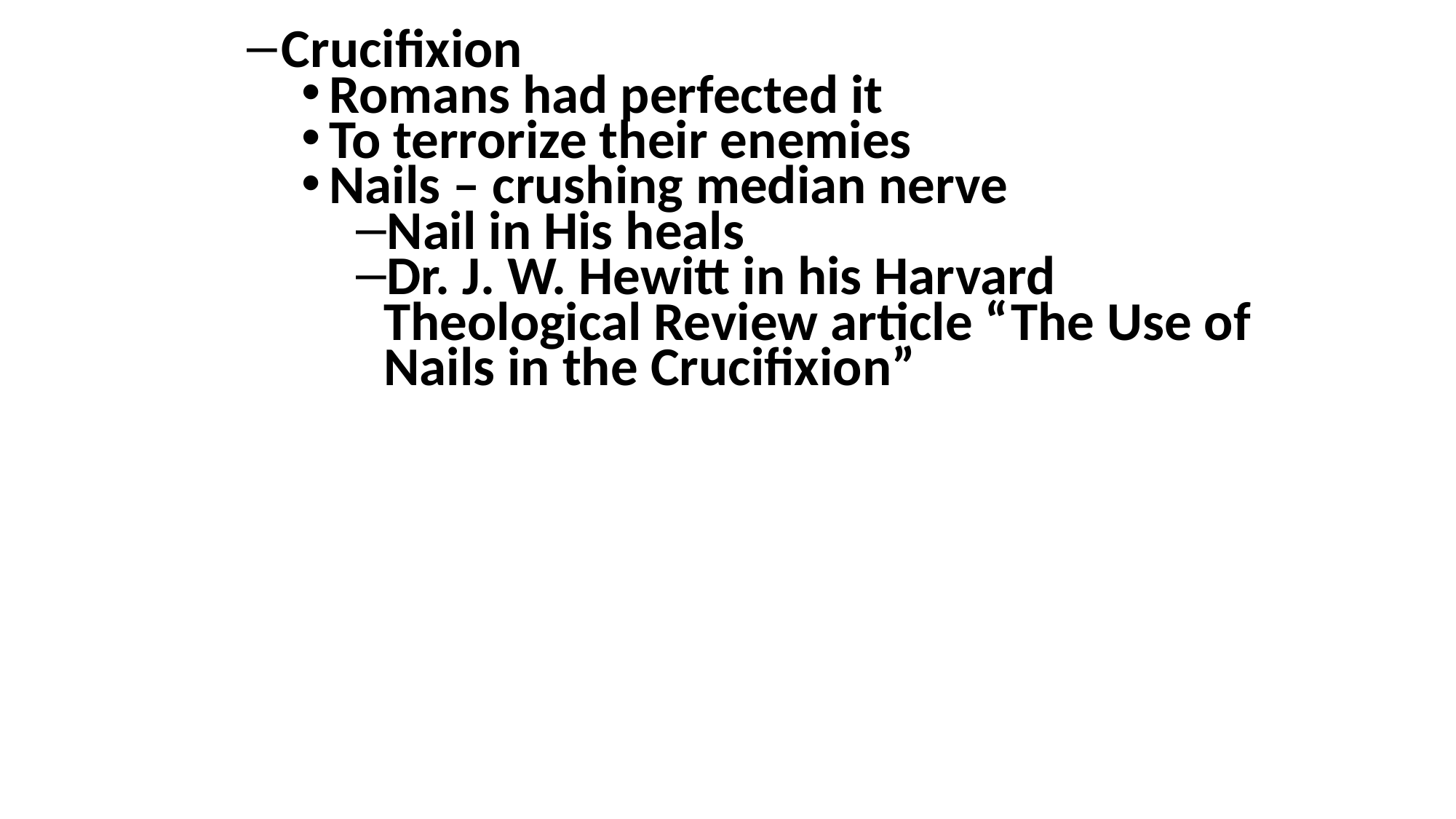

Crucifixion
Romans had perfected it
To terrorize their enemies
Nails – crushing median nerve
Nail in His heals
Dr. J. W. Hewitt in his Harvard Theological Review article “The Use of Nails in the Crucifixion”